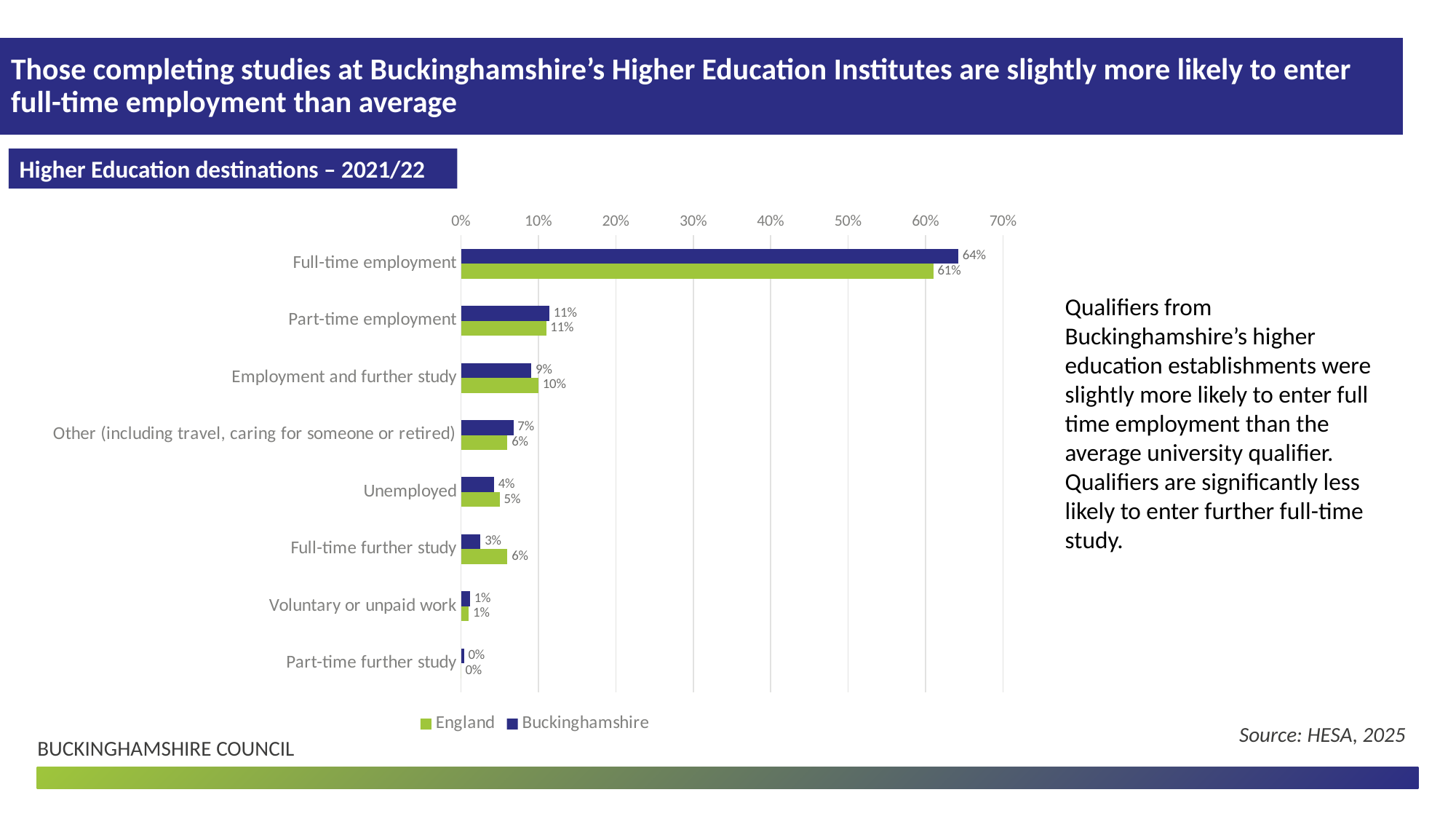

Those completing studies at Buckinghamshire’s Higher Education Institutes are slightly more likely to enter full-time employment than average
Higher Education destinations – 2021/22

### Chart

| Category | Buckinghamshire | England |
|---|---|---|
| Full-time employment | 0.6421663442940039 | 0.61 |
| Part-time employment | 0.11411992263056092 | 0.11 |
| Employment and further study | 0.09090909090909091 | 0.1 |
| Other (including travel, caring for someone or retired) | 0.06769825918762089 | 0.06 |
| Unemployed | 0.0425531914893617 | 0.05 |
| Full-time further study | 0.025145067698259187 | 0.06 |
| Voluntary or unpaid work | 0.01160541586073501 | 0.01 |
| Part-time further study | 0.0038684719535783366 | 0.0 |
Qualifiers from Buckinghamshire’s higher education establishments were slightly more likely to enter full time employment than the average university qualifier.  Qualifiers are significantly less likely to enter further full-time study.
Source: HESA, 2025